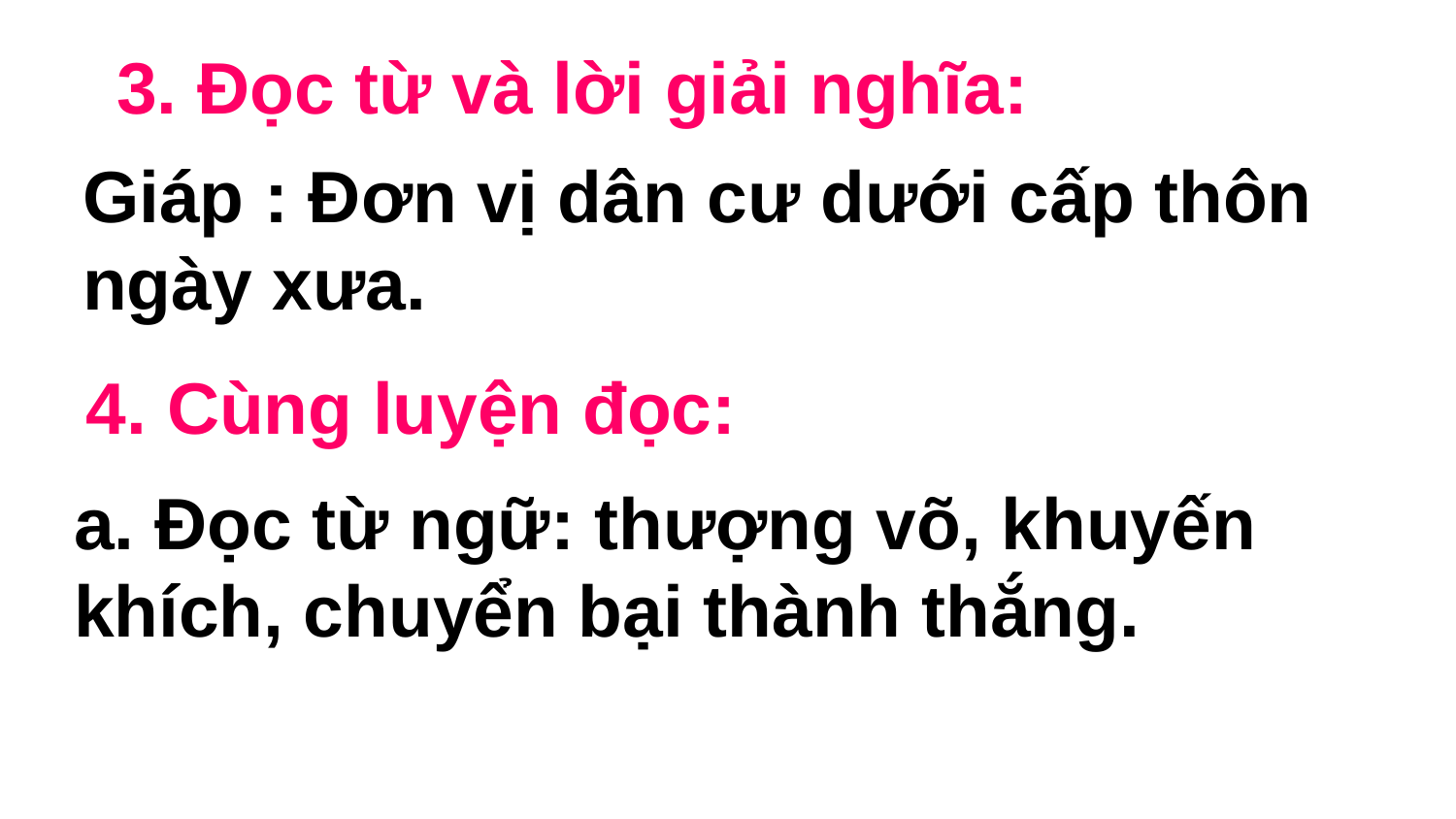

3. Đọc từ và lời giải nghĩa:
Giáp : Đơn vị dân cư dưới cấp thôn ngày xưa.
4. Cùng luyện đọc:
a. Đọc từ ngữ: thượng võ, khuyến khích, chuyển bại thành thắng.